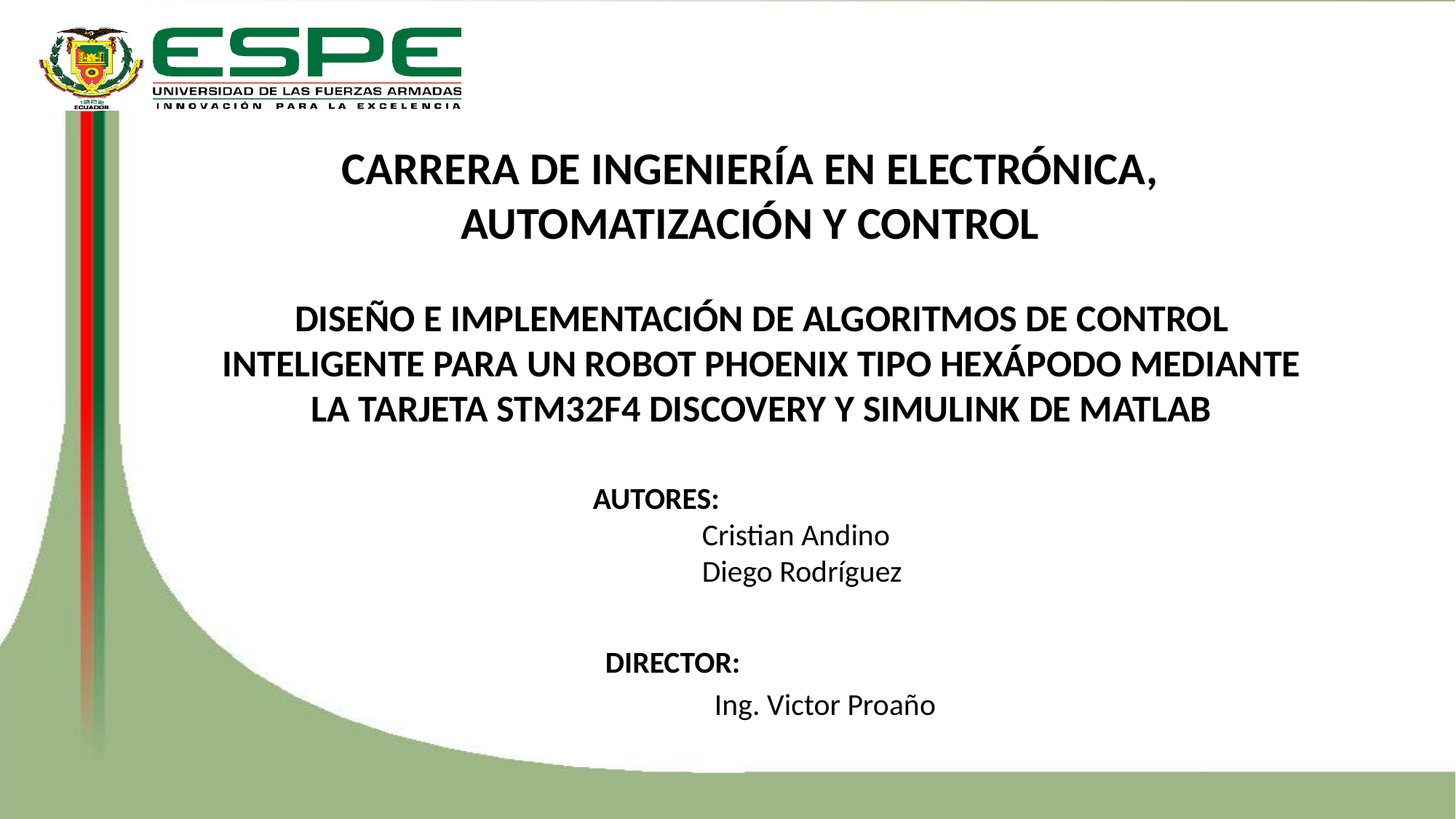

CARRERA DE INGENIERÍA EN ELECTRÓNICA, AUTOMATIZACIÓN Y CONTROL
DISEÑO E IMPLEMENTACIÓN DE ALGORITMOS DE CONTROL INTELIGENTE PARA UN ROBOT PHOENIX TIPO HEXÁPODO MEDIANTE LA TARJETA STM32F4 DISCOVERY Y SIMULINK DE MATLAB
AUTORES:
	Cristian Andino
	Diego Rodríguez

DIRECTOR:
	Ing. Victor Proaño